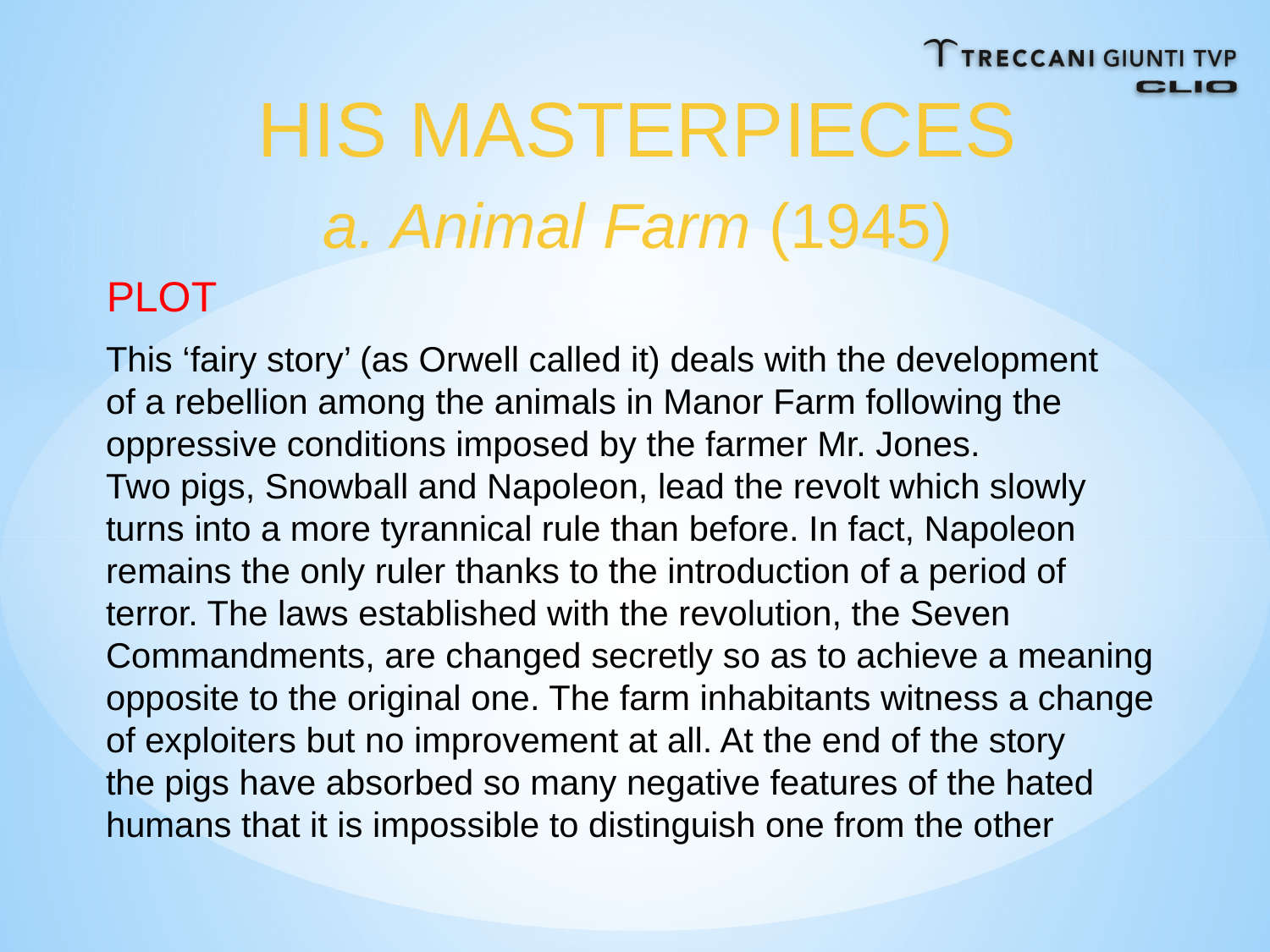

HIS MASTERPIECES
a. Animal Farm (1945)
PLOT
This ‘fairy story’ (as Orwell called it) deals with the development
of a rebellion among the animals in Manor Farm following the oppressive conditions imposed by the farmer Mr. Jones.
Two pigs, Snowball and Napoleon, lead the revolt which slowly turns into a more tyrannical rule than before. In fact, Napoleon remains the only ruler thanks to the introduction of a period of terror. The laws established with the revolution, the Seven Commandments, are changed secretly so as to achieve a meaning opposite to the original one. The farm inhabitants witness a change of exploiters but no improvement at all. At the end of the story
the pigs have absorbed so many negative features of the hated humans that it is impossible to distinguish one from the other